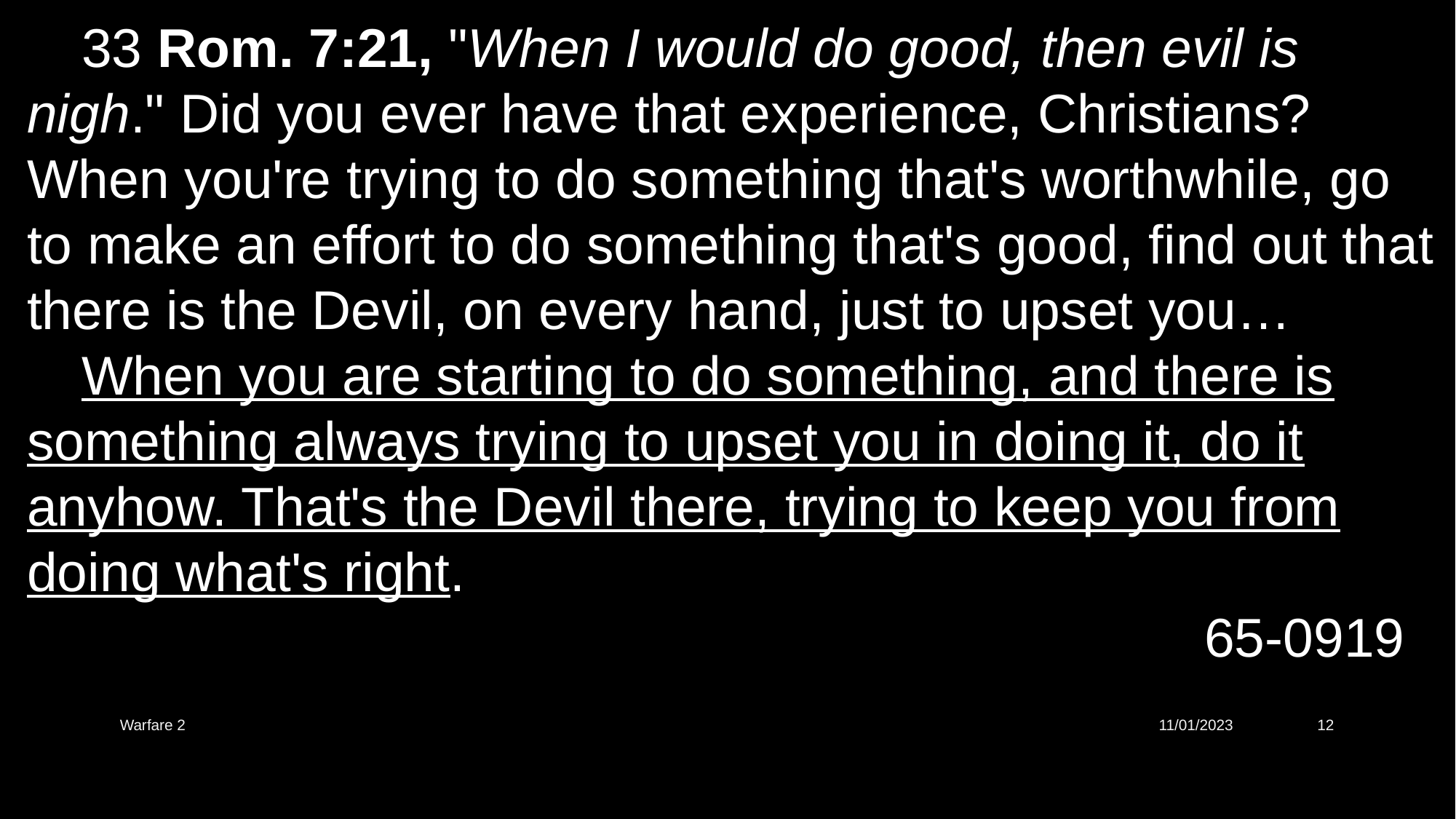

33 Rom. 7:21, "When I would do good, then evil is nigh." Did you ever have that experience, Christians? When you're trying to do something that's worthwhile, go to make an effort to do something that's good, find out that there is the Devil, on every hand, just to upset you…
When you are starting to do something, and there is something always trying to upset you in doing it, do it anyhow. That's the Devil there, trying to keep you from doing what's right.
65-0919
Warfare 2
11/01/2023
12